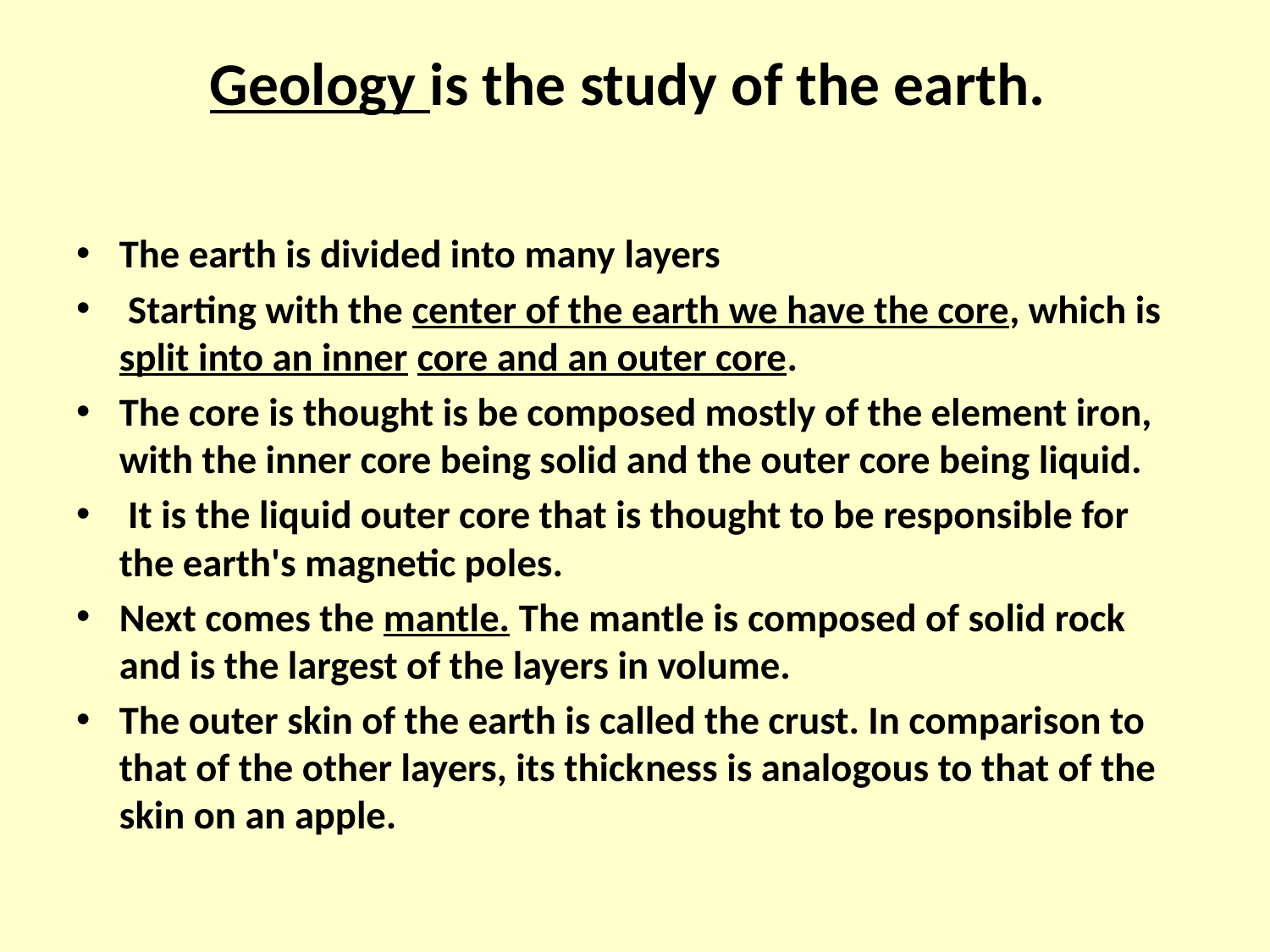

# Geology is the study of the earth.
The earth is divided into many layers
 Starting with the center of the earth we have the core, which is split into an inner core and an outer core.
The core is thought is be composed mostly of the element iron, with the inner core being solid and the outer core being liquid.
 It is the liquid outer core that is thought to be responsible for the earth's magnetic poles.
Next comes the mantle. The mantle is composed of solid rock and is the largest of the layers in volume.
The outer skin of the earth is called the crust. In comparison to that of the other layers, its thick­ness is analogous to that of the skin on an apple.